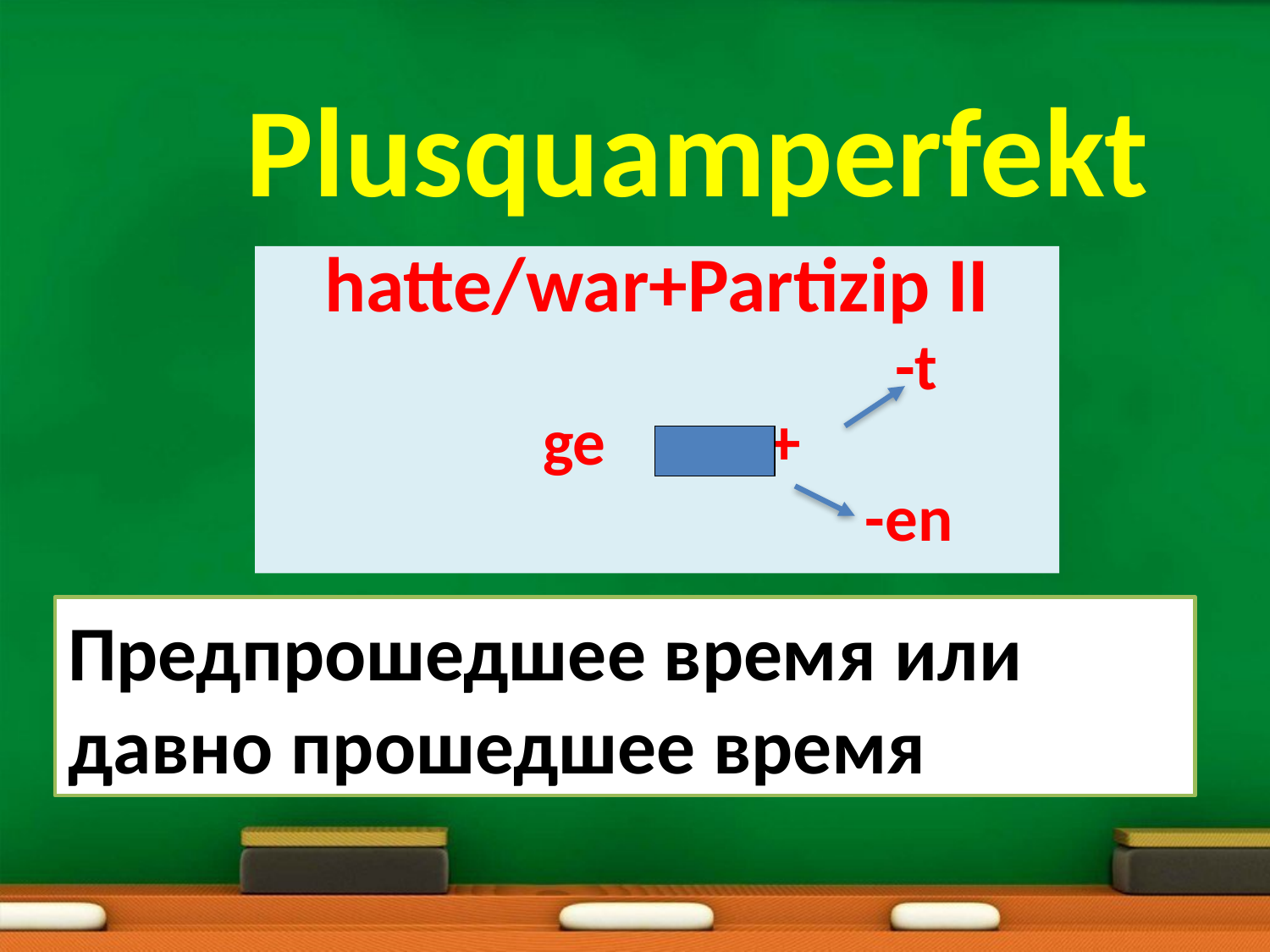

# Plusquamperfekt
hatte/war+Partizip II
                                   -t
       ge           +
                                  -en

Предпрошедшее время или давно прошедшее время